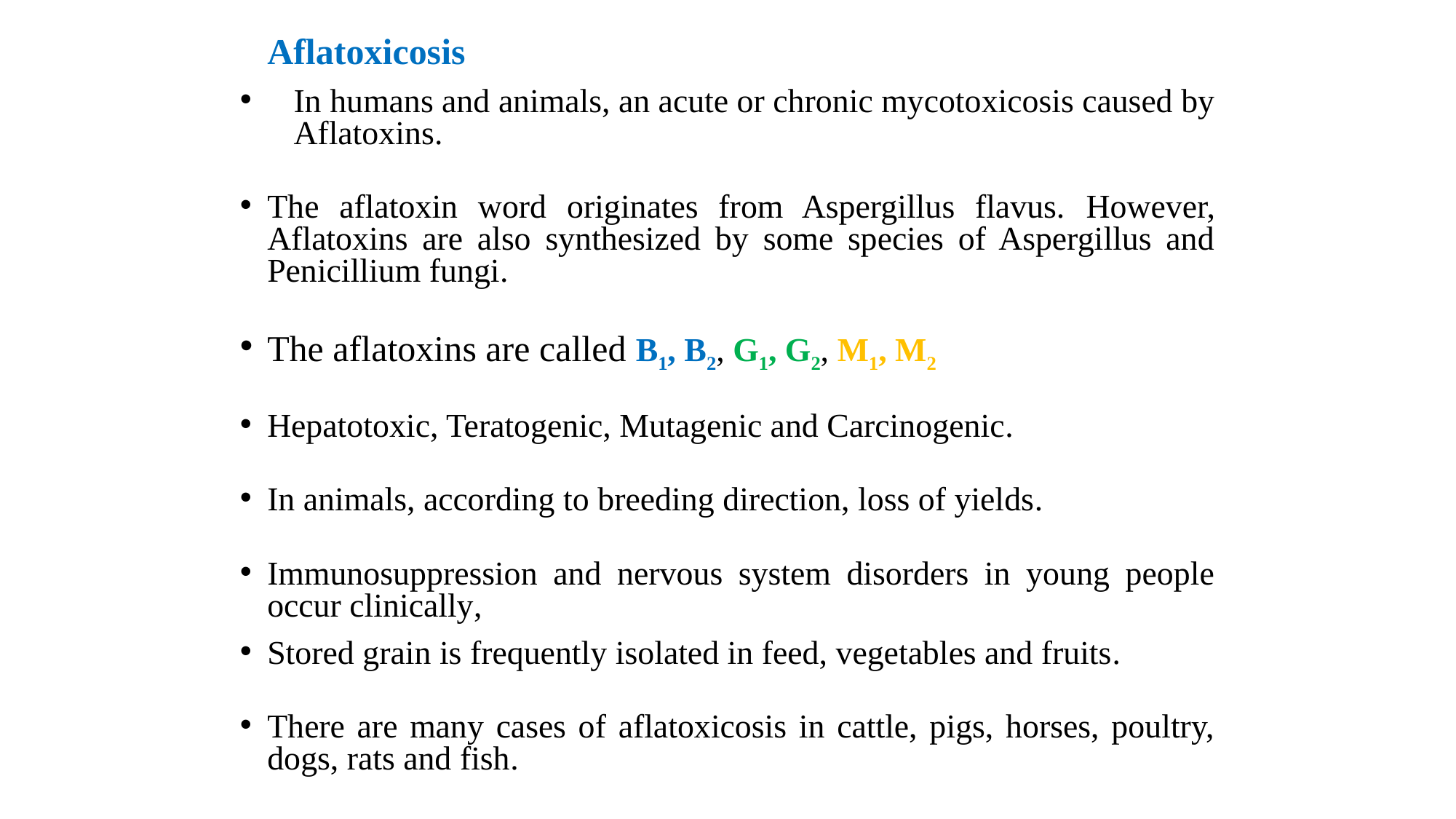

Aflatoxicosis
In humans and animals, an acute or chronic mycotoxicosis caused by Aflatoxins.

The aflatoxin word originates from Aspergillus flavus. However, Aflatoxins are also synthesized by some species of Aspergillus and Penicillium fungi.

The aflatoxins are called B1, B2, G1, G2, M1, M2

Hepatotoxic, Teratogenic, Mutagenic and Carcinogenic.

In animals, according to breeding direction, loss of yields.

Immunosuppression and nervous system disorders in young people occur clinically,
Stored grain is frequently isolated in feed, vegetables and fruits.

There are many cases of aflatoxicosis in cattle, pigs, horses, poultry, dogs, rats and fish.